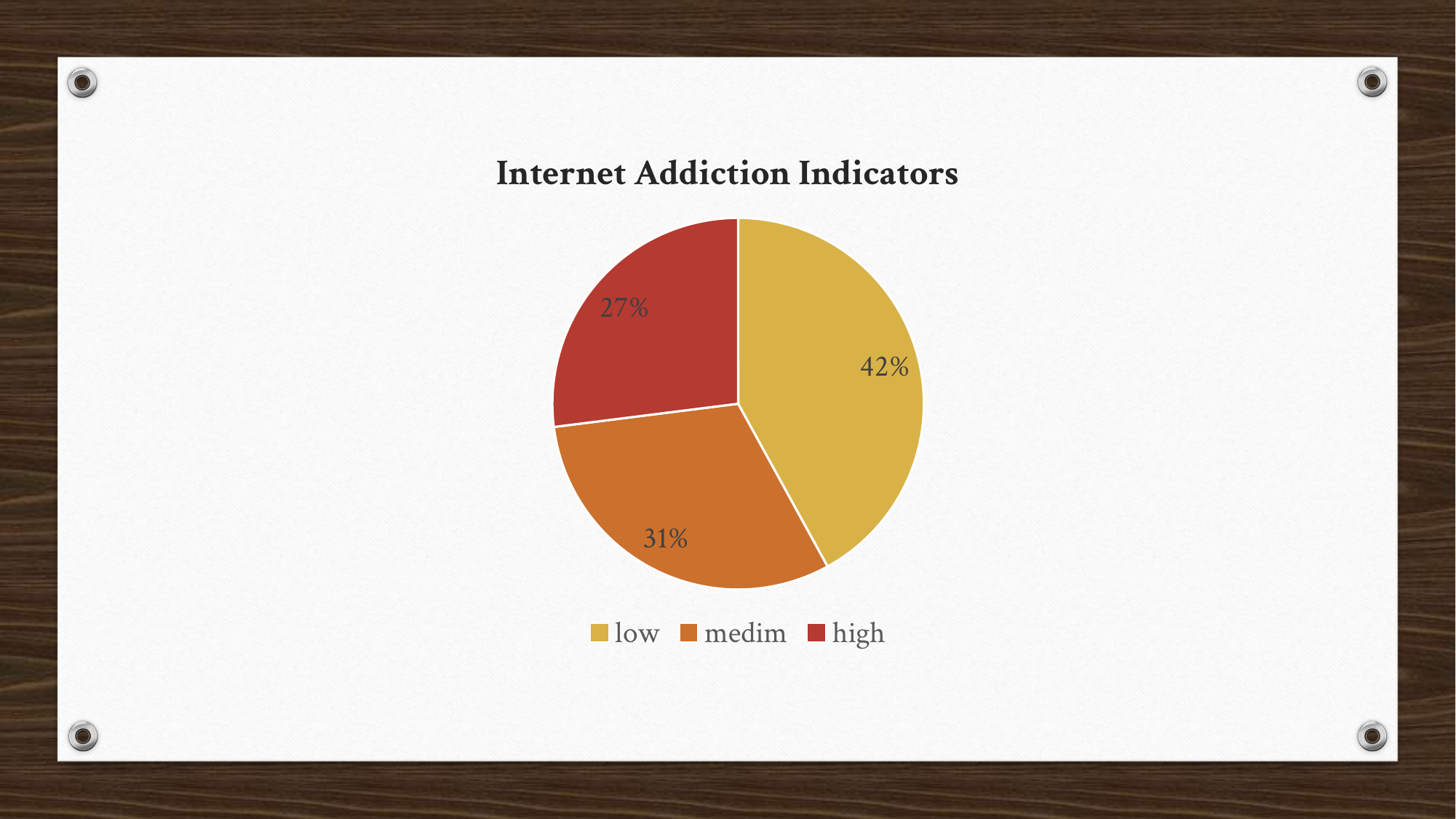

Internet Addiction Indicators

### Chart

| Category |  |
|---|---|
| low | 0.42 |
| medim | 0.31 |
| high | 0.27 |